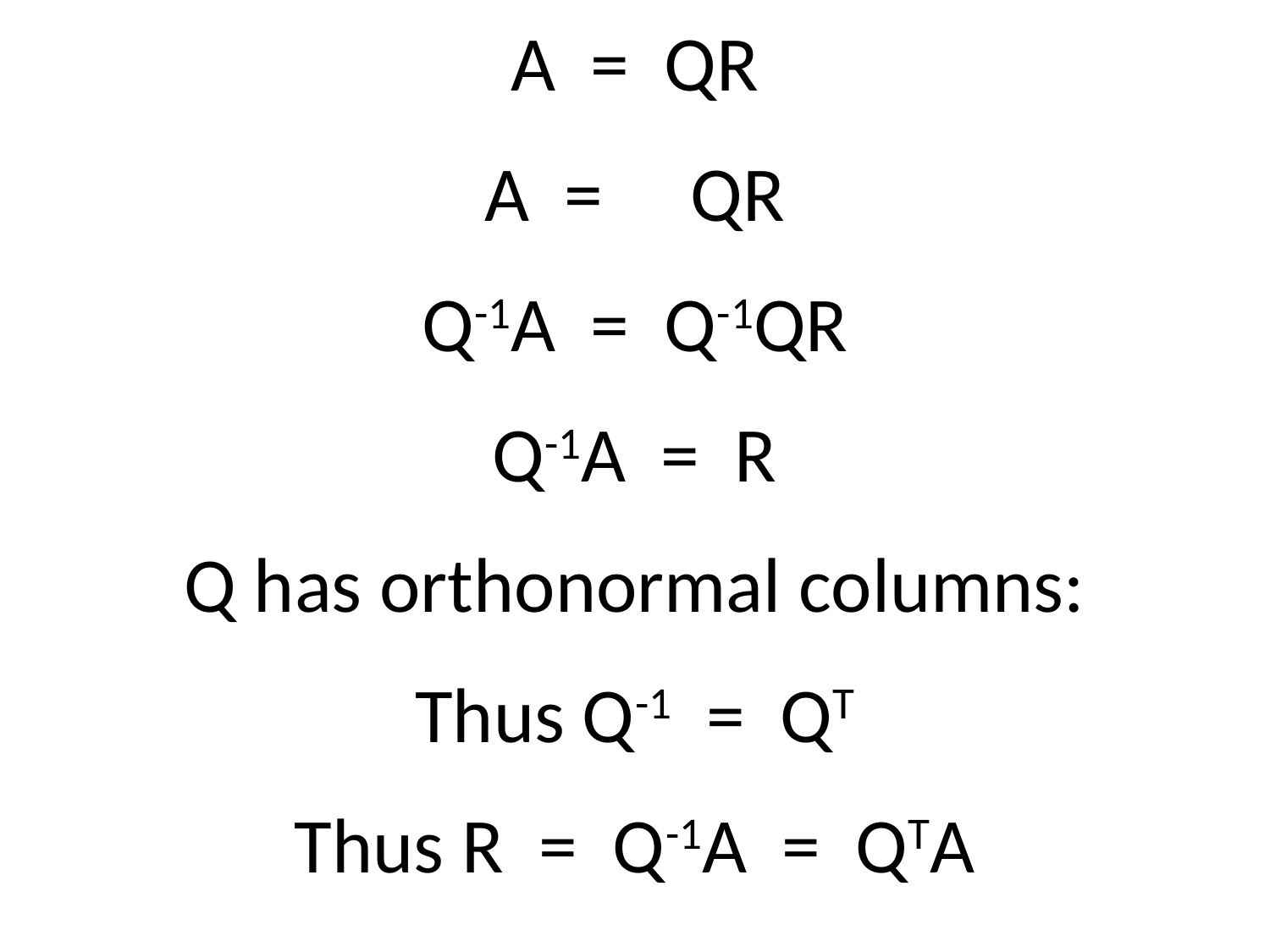

A  =  QR

A  =     QR

Q-1A  =  Q-1QR

Q-1A  =  R

Q has orthonormal columns:

Thus Q-1  =  QT

Thus R  =  Q-1A  =  QTA